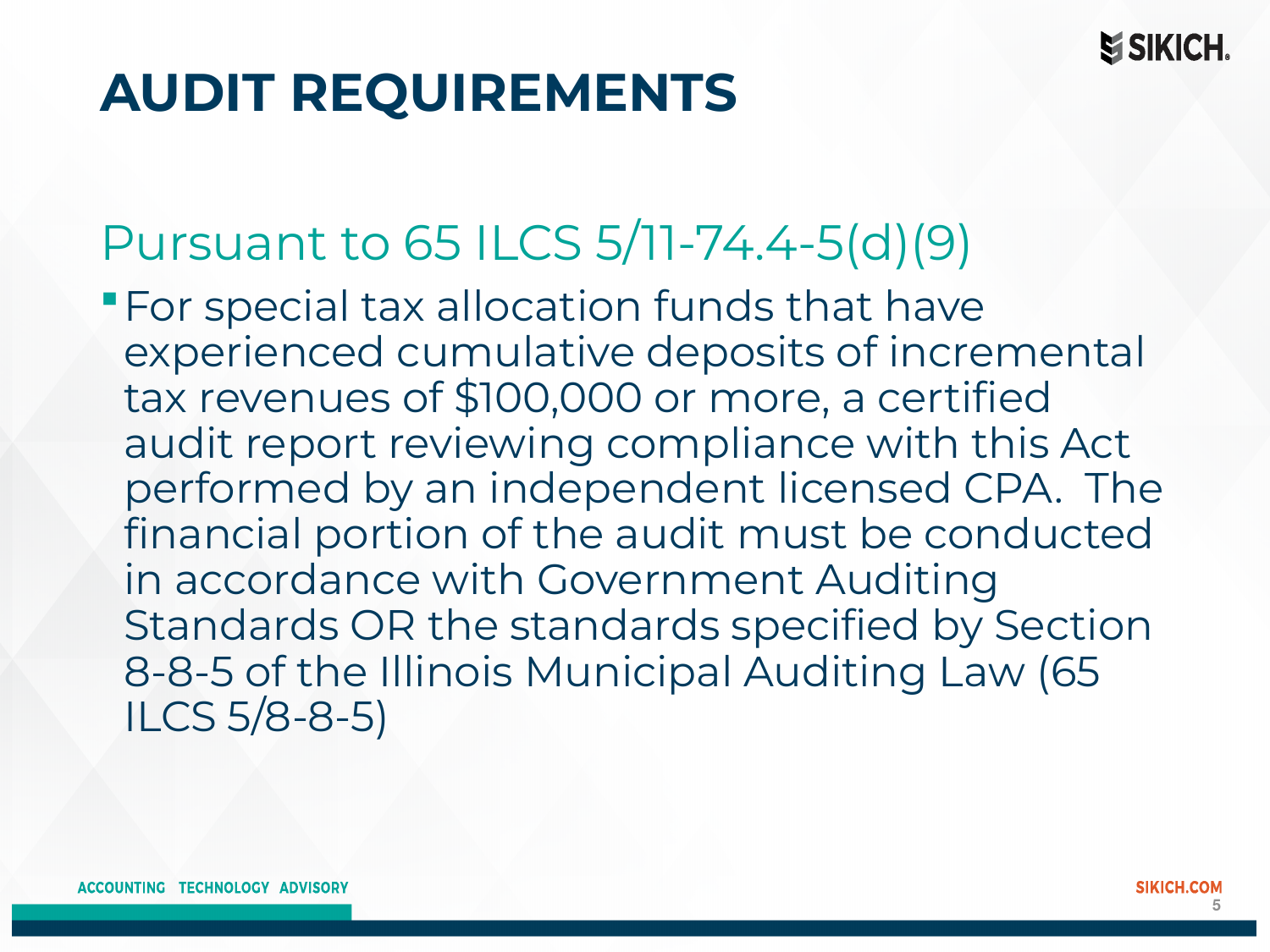

# Audit Requirements
Pursuant to 65 ILCS 5/11-74.4-5(d)(9)
For special tax allocation funds that have experienced cumulative deposits of incremental tax revenues of $100,000 or more, a certified audit report reviewing compliance with this Act performed by an independent licensed CPA.  The financial portion of the audit must be conducted in accordance with Government Auditing Standards OR the standards specified by Section 8-8-5 of the Illinois Municipal Auditing Law (65 ILCS 5/8-8-5)

5